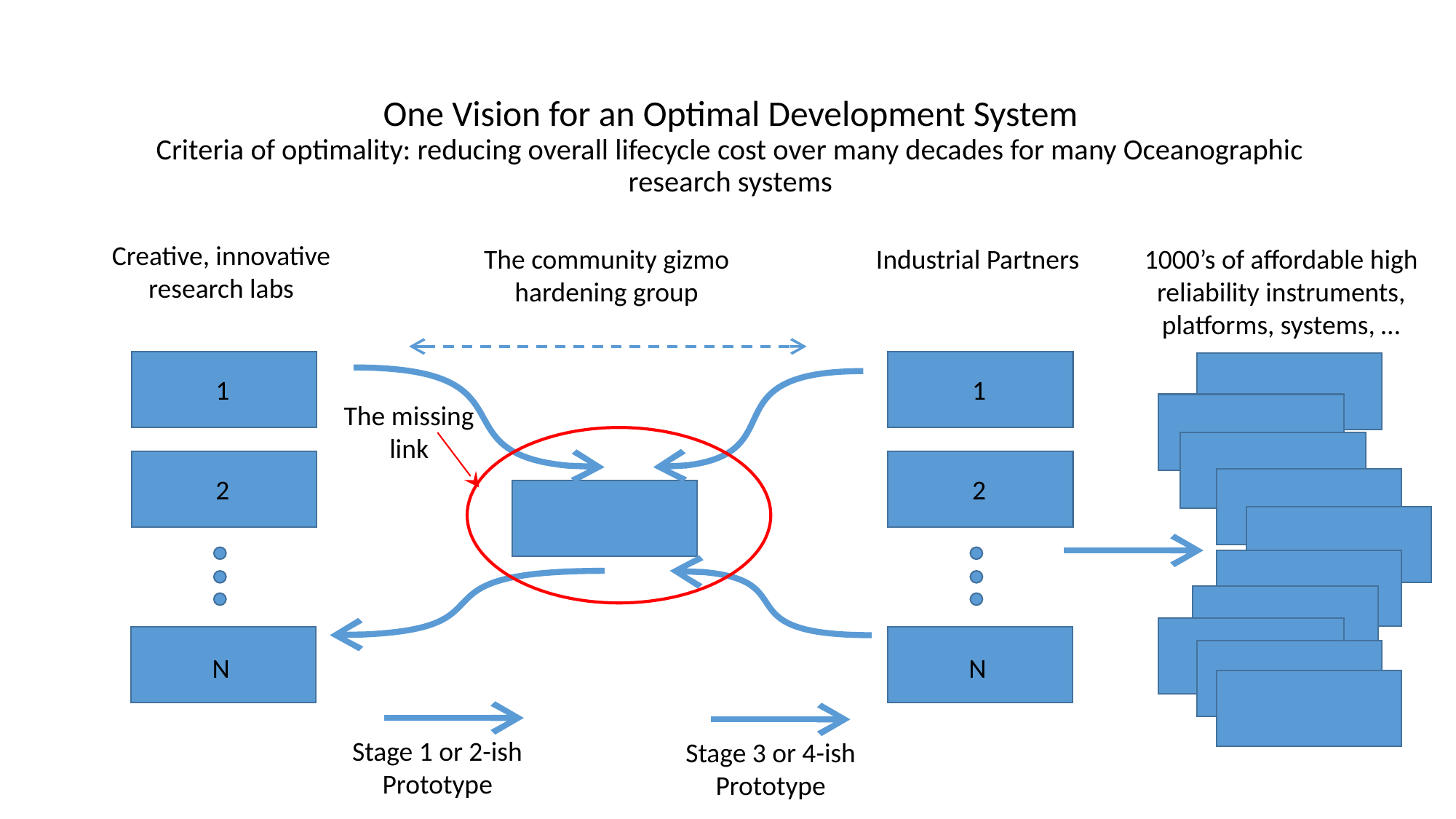

# One Vision for an Optimal Development System Criteria of optimality: reducing overall lifecycle cost over many decades for many Oceanographic research systems
Creative, innovative research labs
The community gizmo hardening group
Industrial Partners
1000’s of affordable high reliability instruments, platforms, systems, …

1
1
The missing link

2
2

N
N

Stage 1 or 2-ish Prototype
Stage 3 or 4-ish Prototype